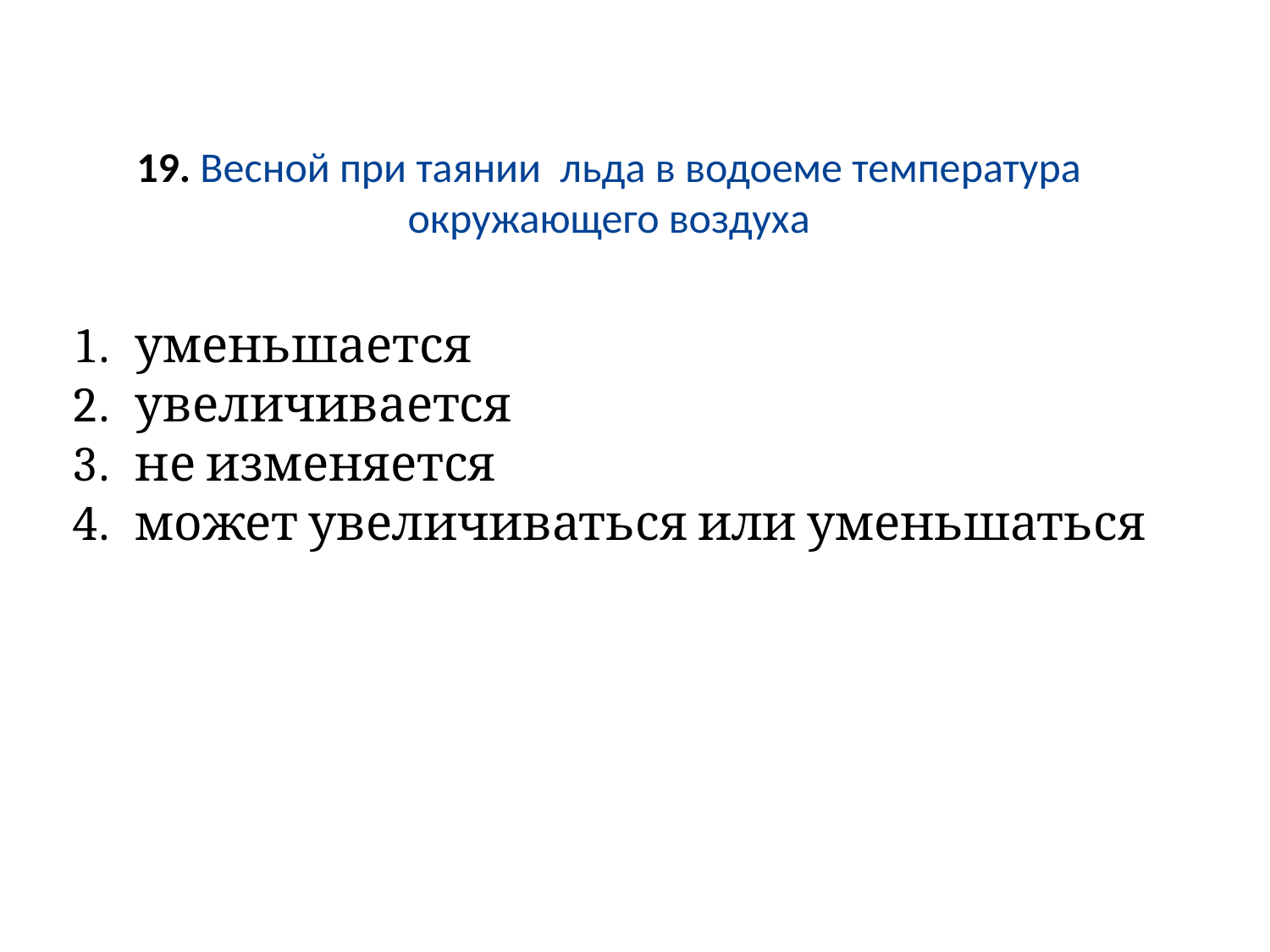

19. Весной при таянии  льда в водоеме температура окружающего воздуха
уменьшается
увеличивается
не изменяется
может увеличиваться или уменьшаться